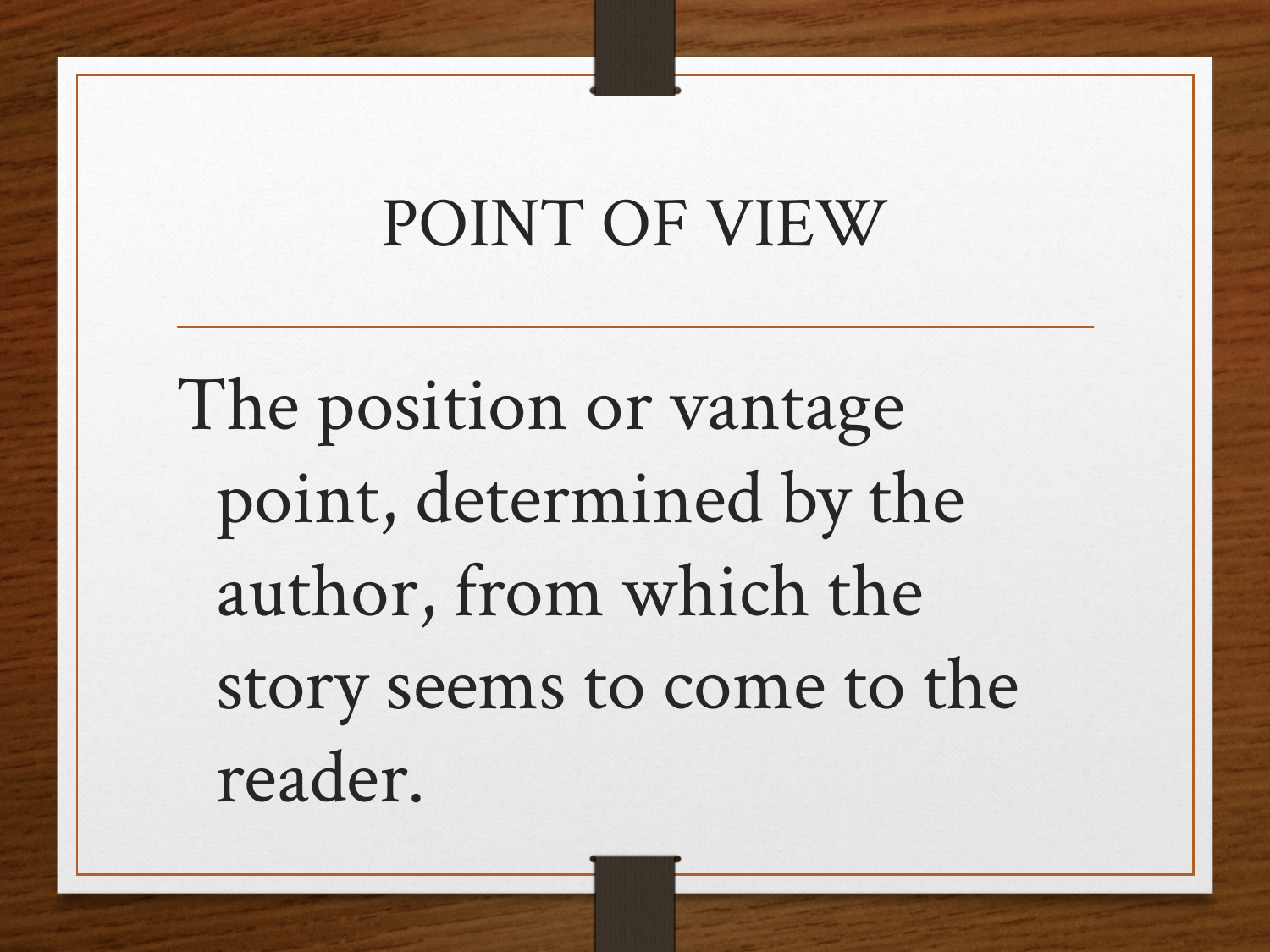

# POINT OF VIEW
The position or vantage point, determined by the author, from which the story seems to come to the reader.